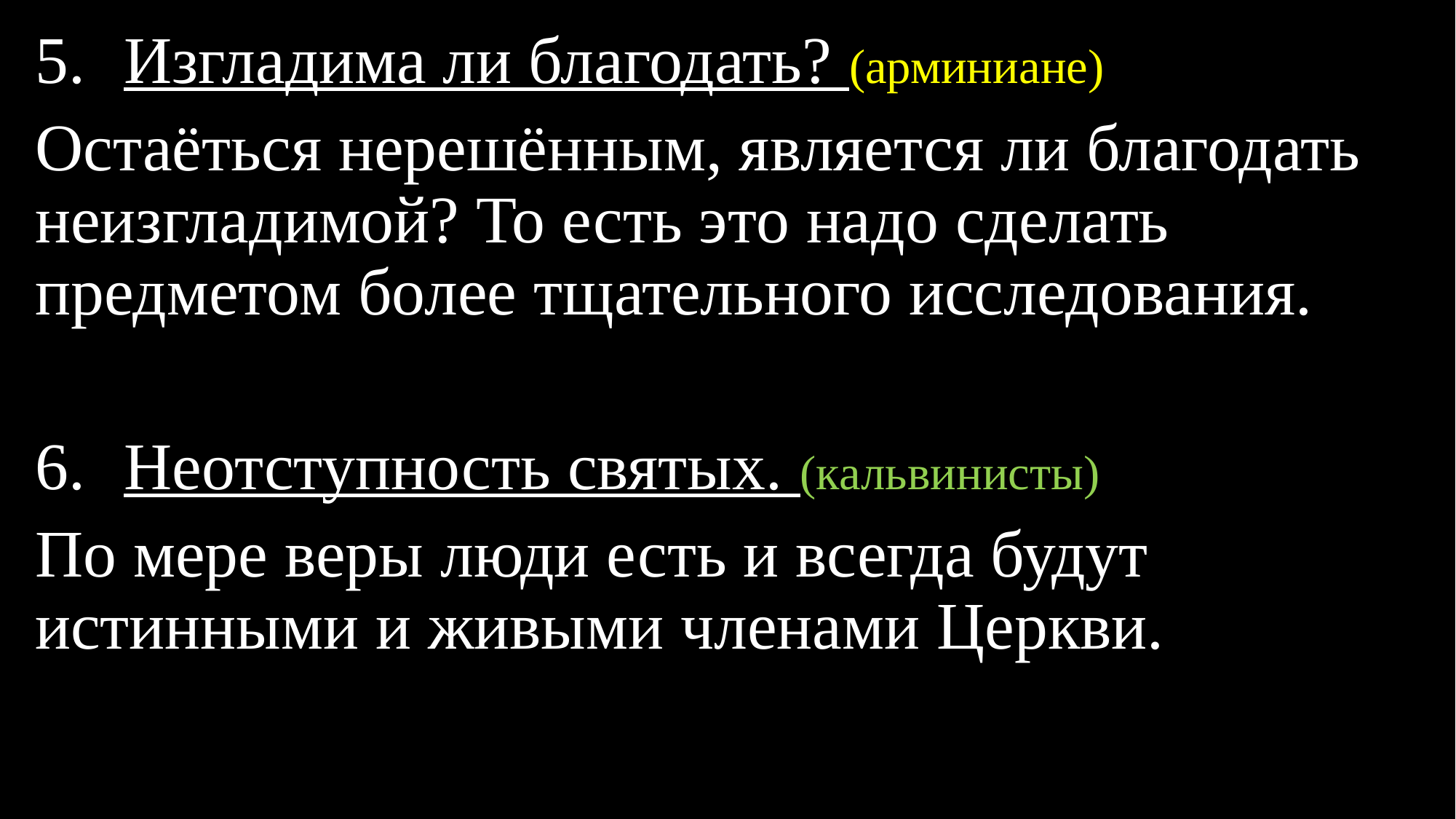

Изгладима ли благодать? (арминиане)
Остаёться нерешённым, является ли благодать неизгладимой? То есть это надо сделать предметом более тщательного исследования.

Неотступность святых. (кальвинисты)
По мере веры люди есть и всегда будут истинными и живыми членами Церкви.